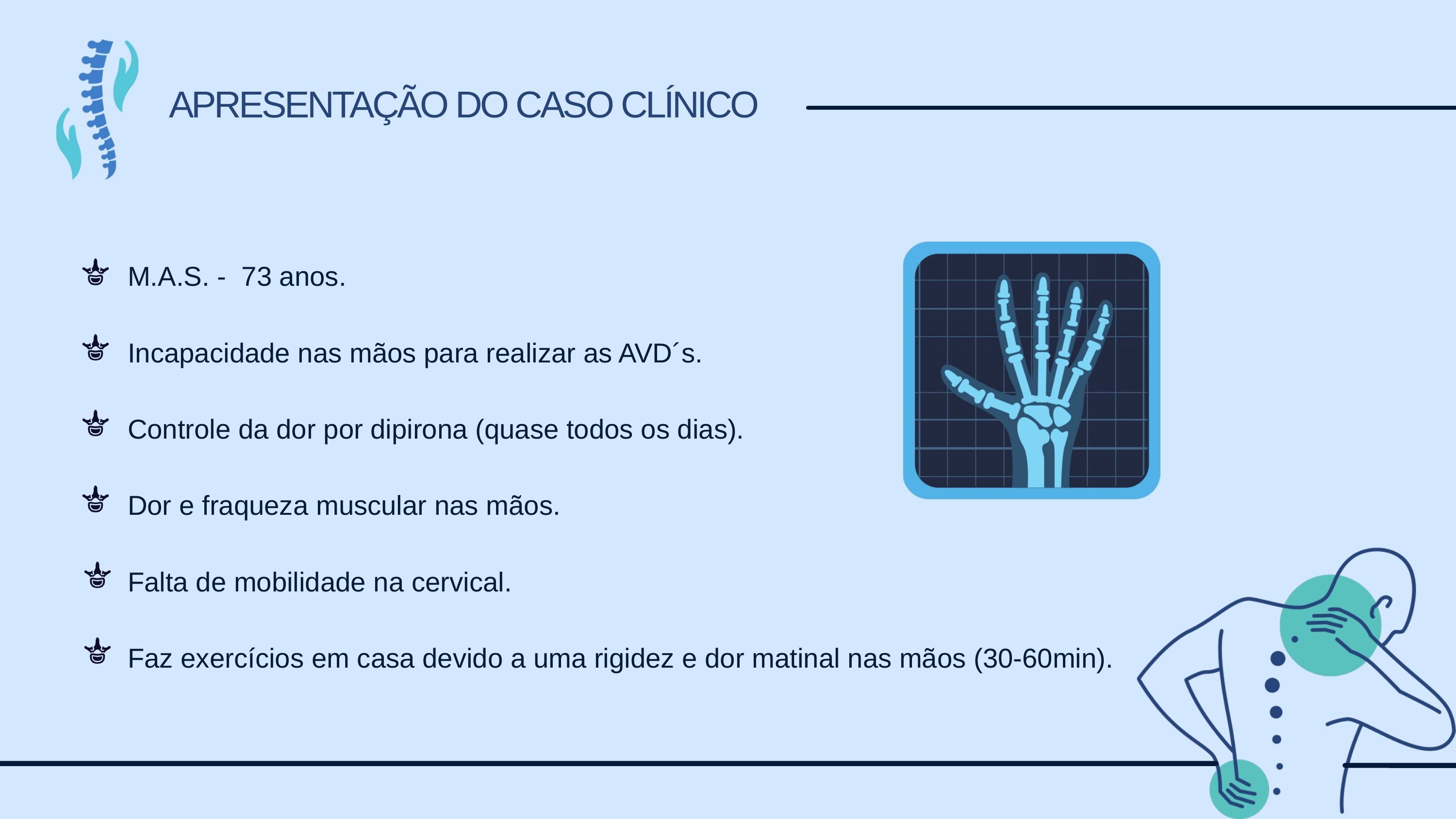

APRESENTAÇÃO DO CASO CLÍNICO

      M.A.S. -  73 anos.

      Incapacidade nas mãos para realizar as AVD´s.

      Controle da dor por dipirona (quase todos os dias).

      Dor e fraqueza muscular nas mãos.

      Falta de mobilidade na cervical.

      Faz exercícios em casa devido a uma rigidez e dor matinal nas mãos (30-60min).